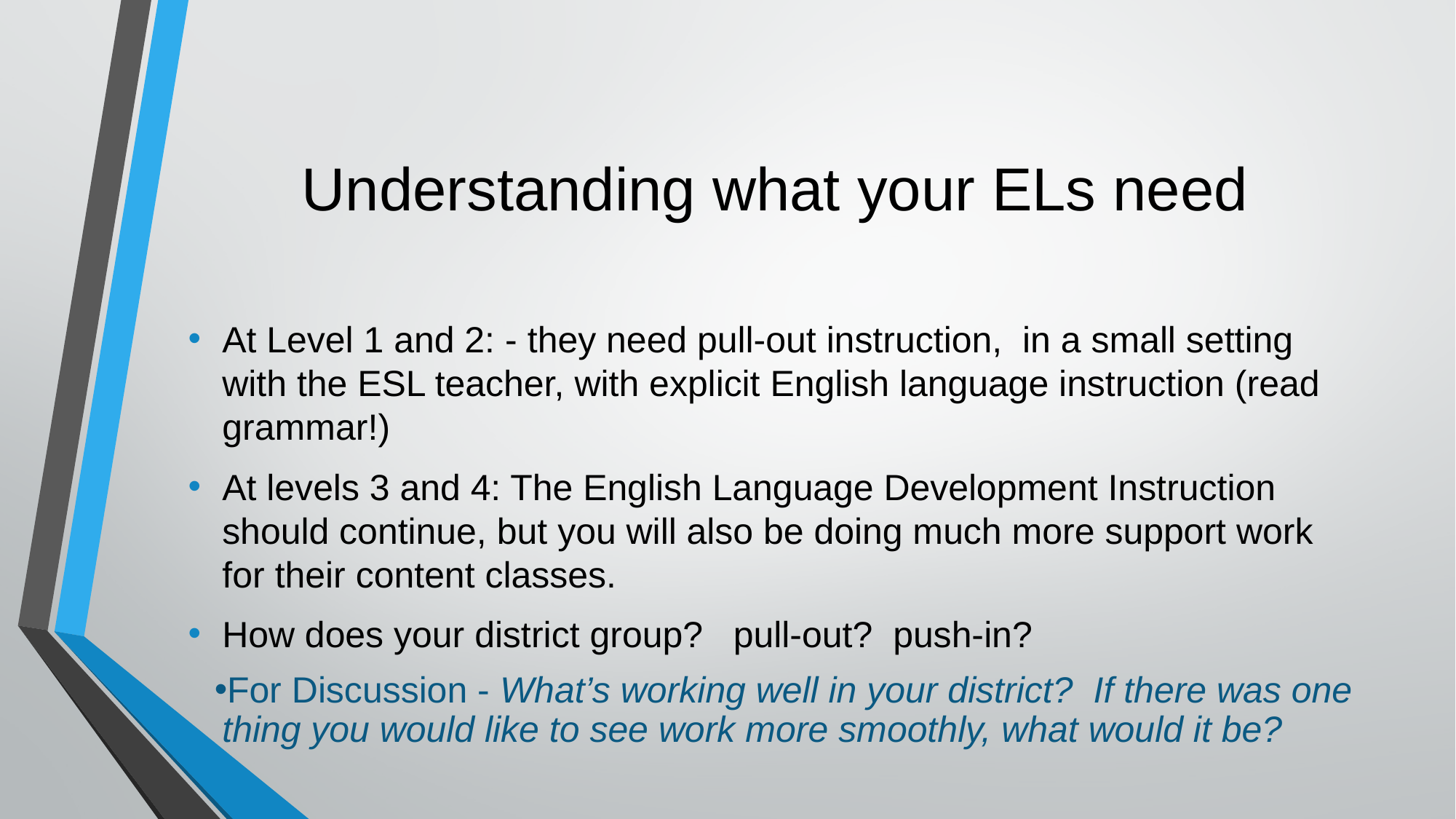

# Understanding what your ELs need
At Level 1 and 2: - they need pull-out instruction,  in a small setting with the ESL teacher, with explicit English language instruction (read grammar!)
At levels 3 and 4: The English Language Development Instruction should continue, but you will also be doing much more support work for their content classes.
How does your district group?   pull-out?  push-in?
For Discussion - What’s working well in your district?  If there was one thing you would like to see work more smoothly, what would it be?